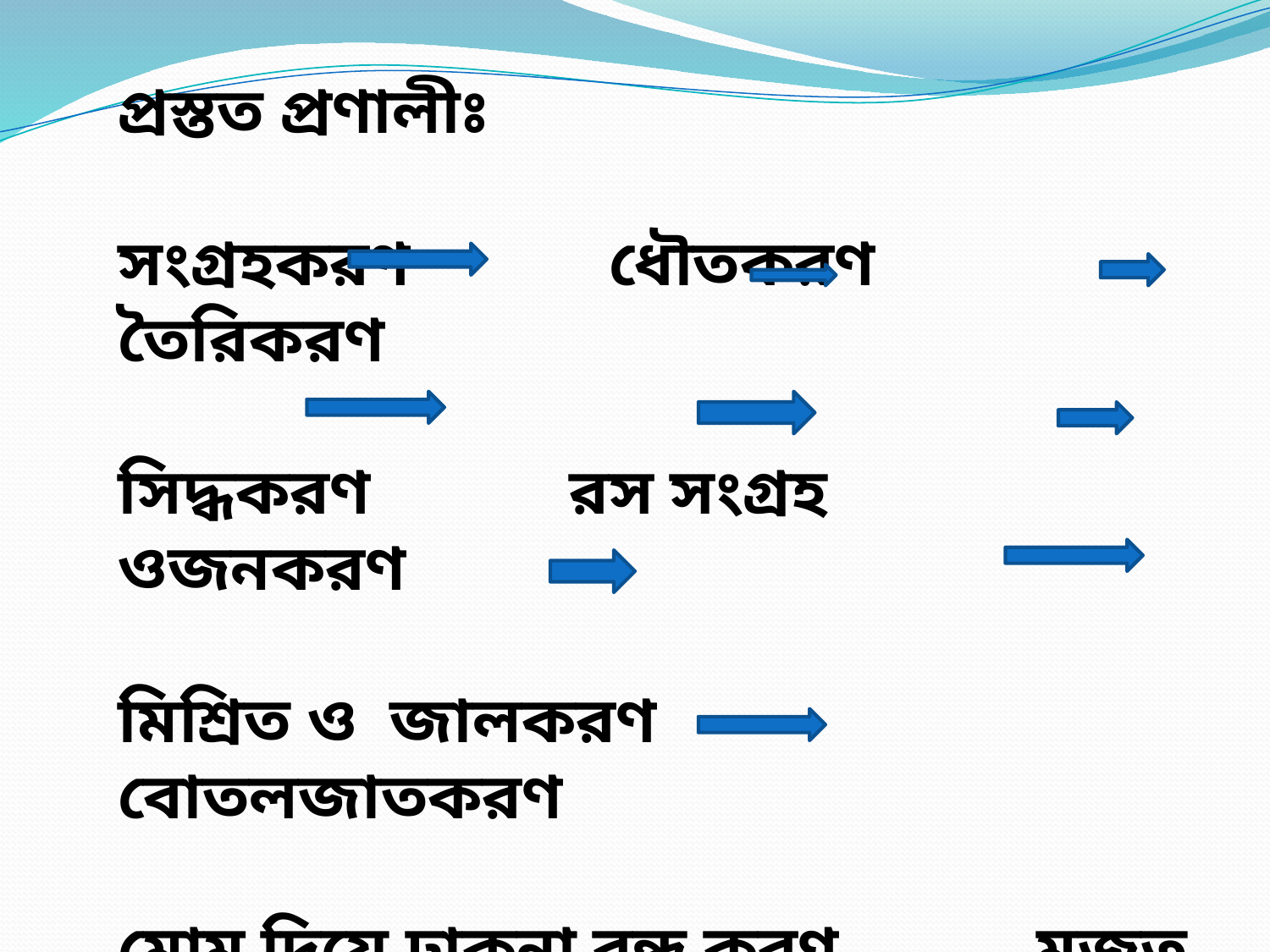

প্রস্তত প্রণালীঃ

সংগ্রহকরণ            ধৌতকরণ           তৈরিকরণ

সিদ্ধকরণ            রস সংগ্রহ          ওজনকরণ

মিশ্রিত ও  জালকরণ         বোতলজাতকরণ

মোম দিয়ে ঢাকনা বন্ধ করণ            মজুত

ও বাজারজাত করণ ।